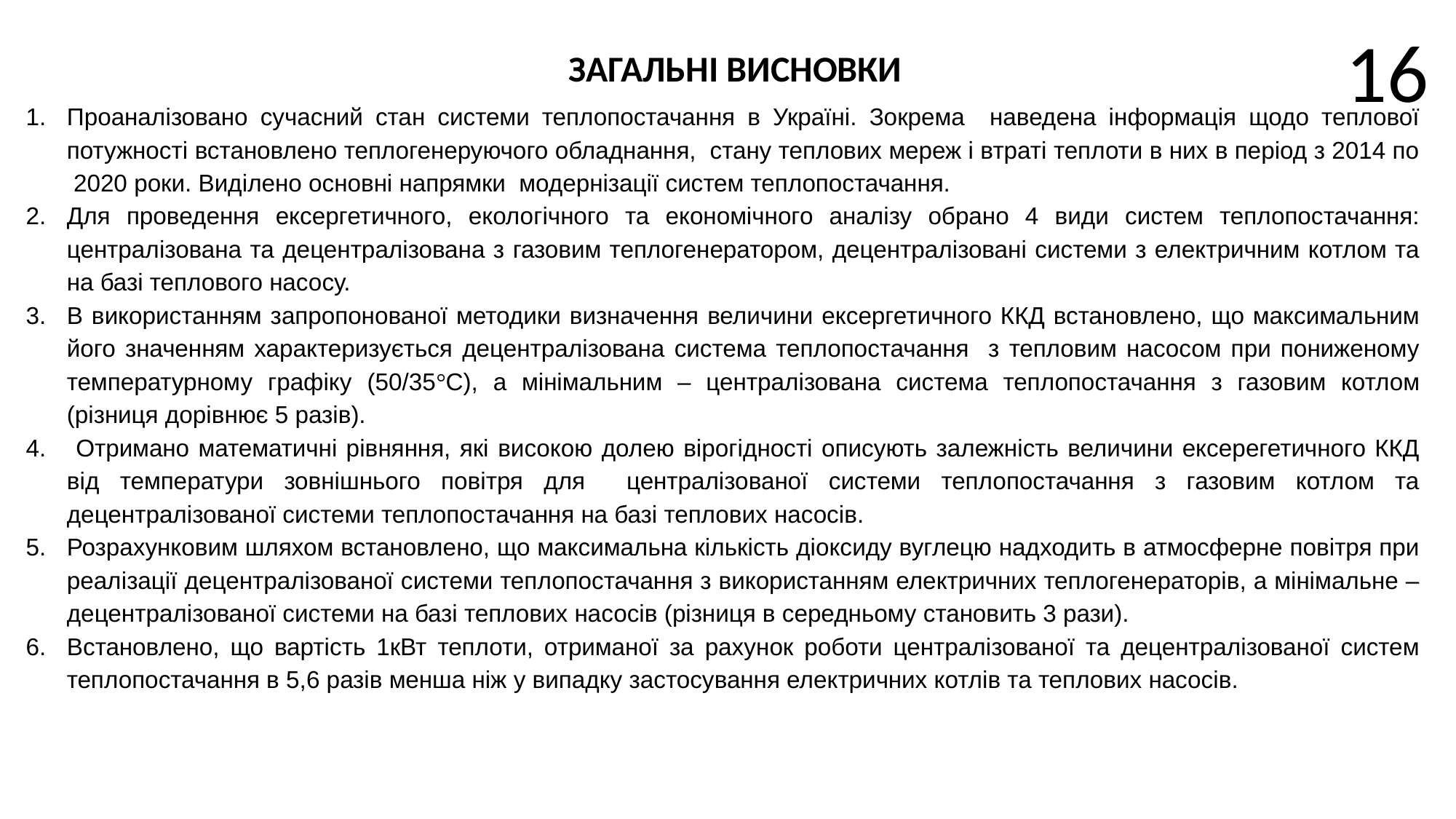

16
ЗАГАЛЬНІ ВИСНОВКИ
Проаналізовано сучасний стан системи теплопостачання в Україні. Зокрема  наведена інформація щодо теплової потужності встановлено теплогенеруючого обладнання,  стану теплових мереж і втраті теплоти в них в період з 2014 по  2020 роки. Виділено основні напрямки  модернізації систем теплопостачання.
Для проведення ексергетичного, екологічного та економічного аналізу обрано 4 види систем теплопостачання: централізована та децентралізована з газовим теплогенератором, децентралізовані системи з електричним котлом та на базі теплового насосу.
В використанням запропонованої методики визначення величини ексергетичного ККД встановлено, що максимальним його значенням характеризується децентралізована система теплопостачання  з тепловим насосом при пониженому температурному графіку (50/35°С), а мінімальним – централізована система теплопостачання з газовим котлом (різниця дорівнює 5 разів).
 Отримано математичні рівняння, які високою долею вірогідності описують залежність величини ексерегетичного ККД від температури зовнішнього повітря для  централізованої системи теплопостачання з газовим котлом та децентралізованої системи теплопостачання на базі теплових насосів.
Розрахунковим шляхом встановлено, що максимальна кількість діоксиду вуглецю надходить в атмосферне повітря при реалізації децентралізованої системи теплопостачання з використанням електричних теплогенераторів, а мінімальне – децентралізованої системи на базі теплових насосів (різниця в середньому становить 3 рази).
Встановлено, що вартість 1кВт теплоти, отриманої за рахунок роботи централізованої та децентралізованої систем теплопостачання в 5,6 разів менша ніж у випадку застосування електричних котлів та теплових насосів.